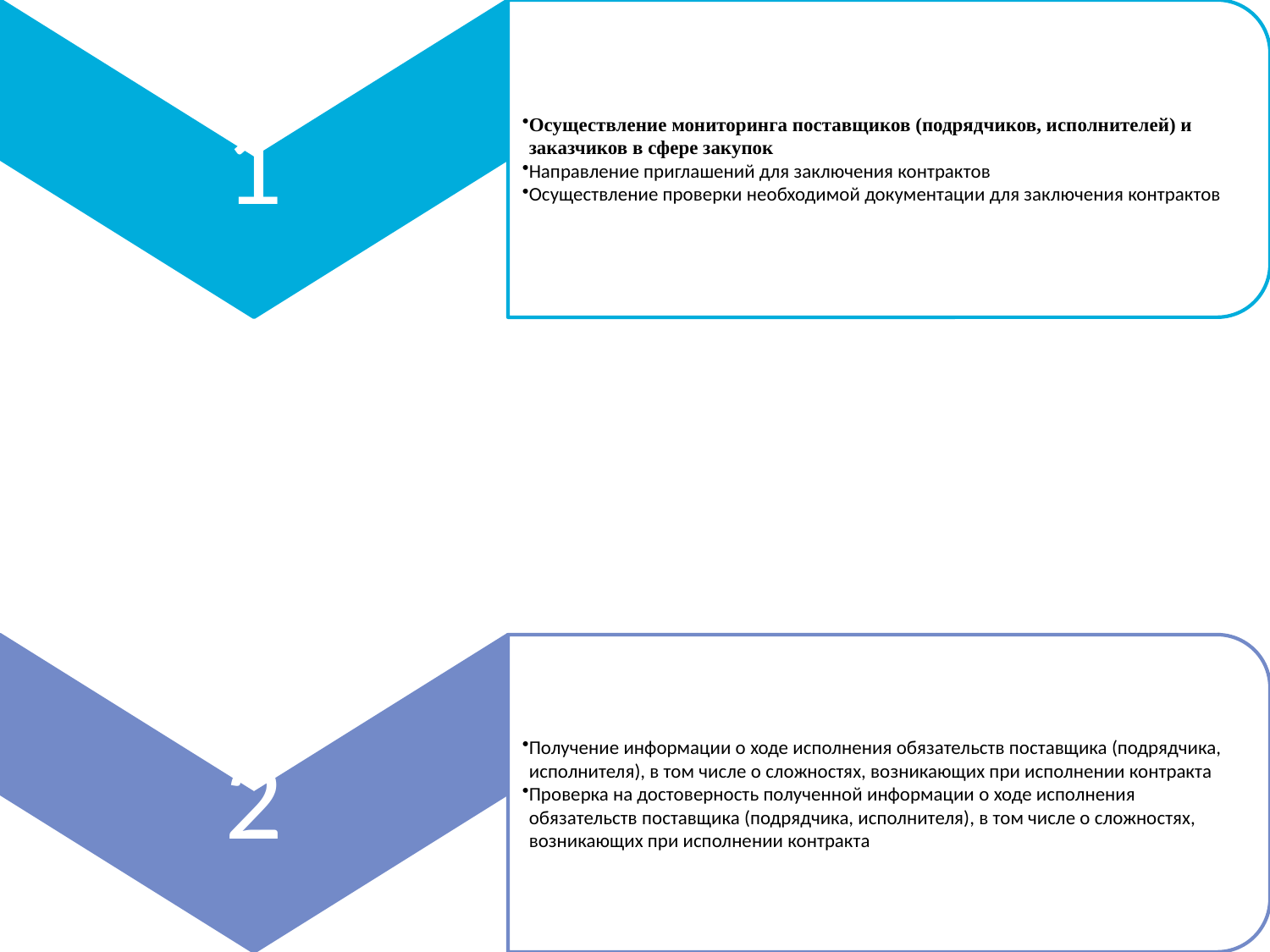

Осуществление мониторинга поставщиков (подрядчиков, исполнителей) и заказчиков в сфере закупок
1
Получение информации о ходе исполнения обязательств поставщика (подрядчика, исполнителя), в том числе о сложностях, возникающих при исполнении контракта
Проверка на достоверность полученной информации о ходе исполнения обязательств поставщика (подрядчика, исполнителя), в том числе о сложностях, возникающих при исполнении контракта
Осуществление проверки необходимой документации для заключения контрактов
2
Направление приглашений для заключения контрактов